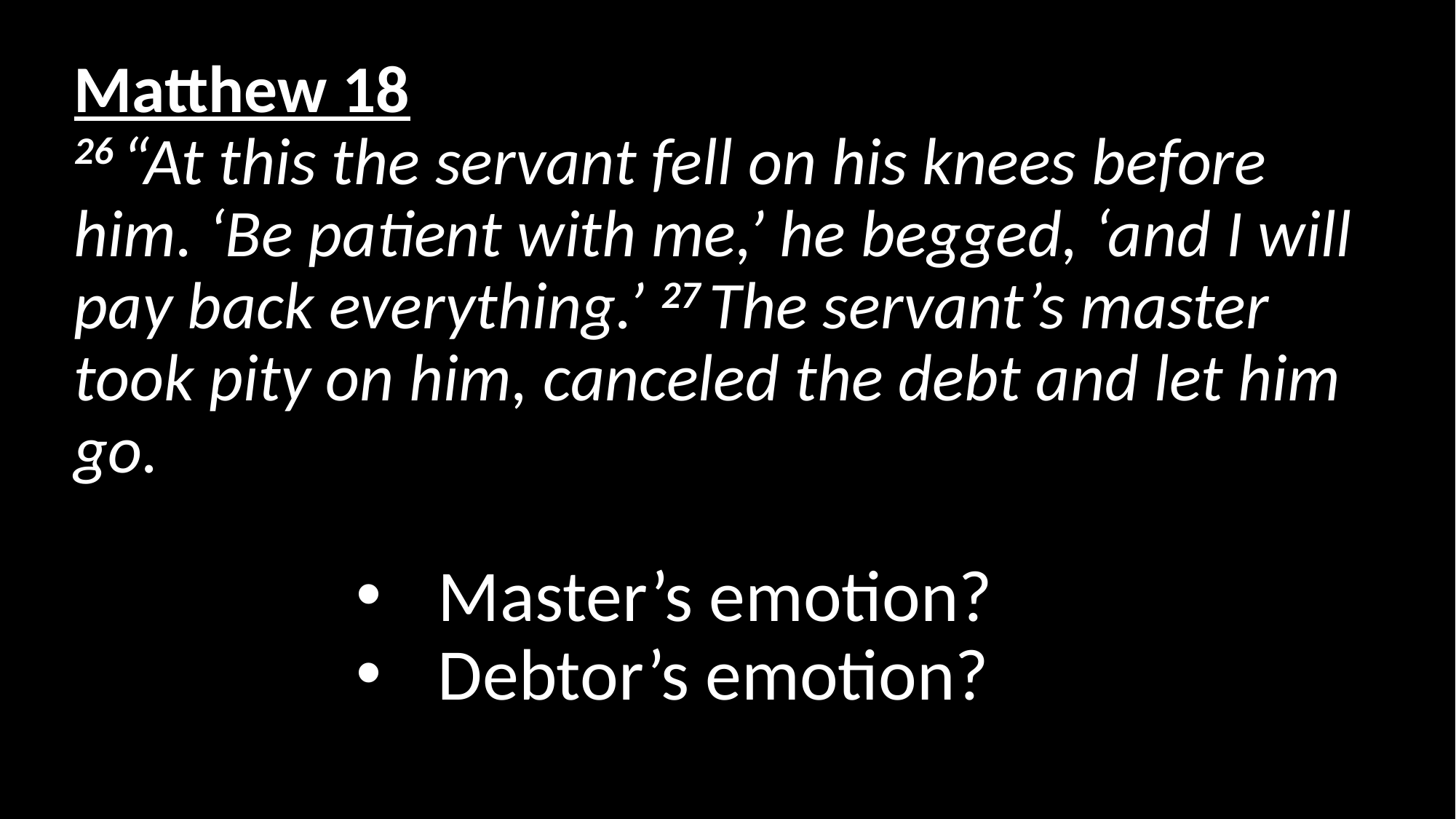

# Matthew 18 26 “At this the servant fell on his knees before him. ‘Be patient with me,’ he begged, ‘and I will pay back everything.’ 27 The servant’s master took pity on him, canceled the debt and let him go.
Master’s emotion?
Debtor’s emotion?